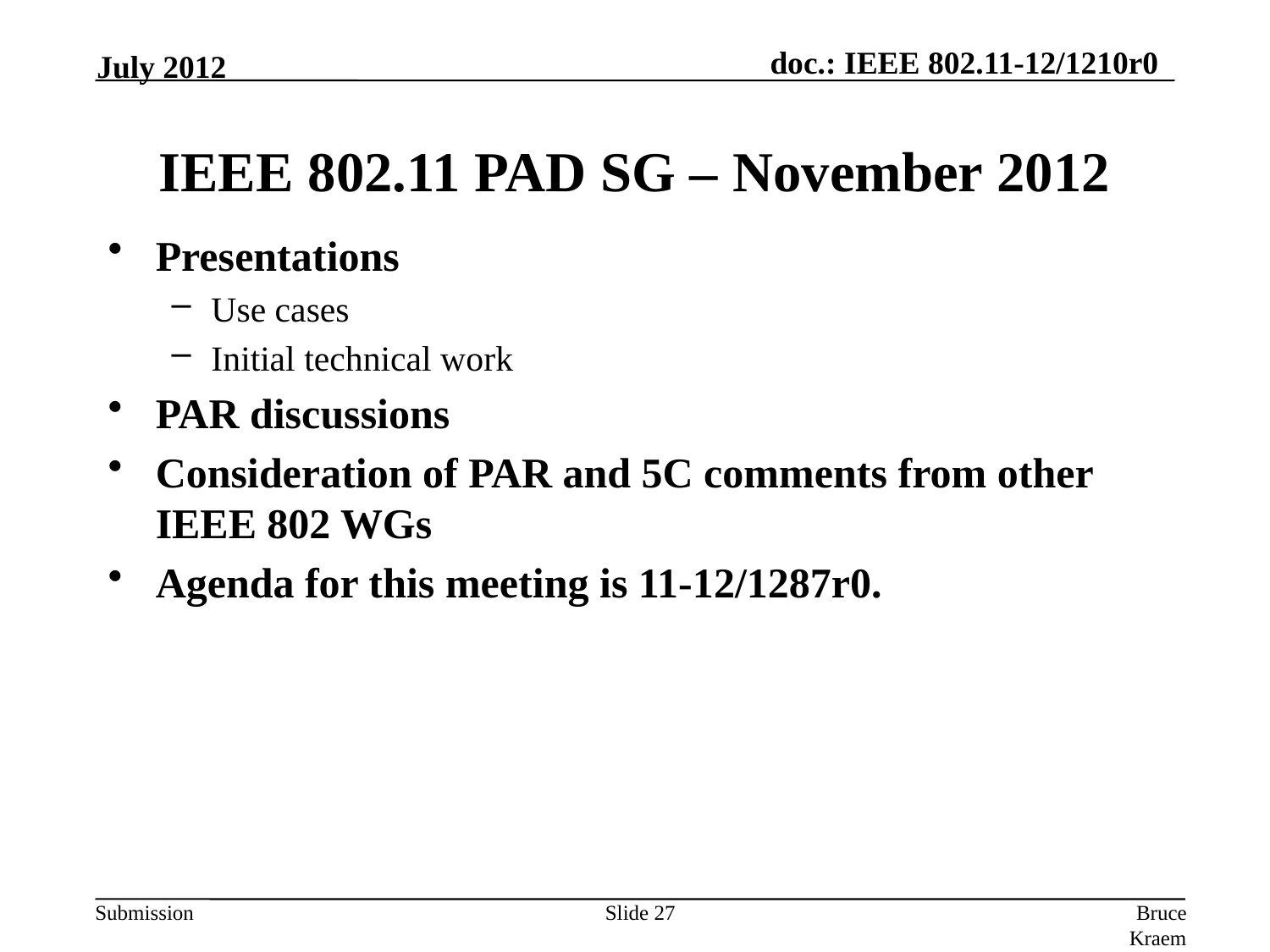

IEEE 802.11 PAD SG – November 2012
July 2012
Presentations
Use cases
Initial technical work
PAR discussions
Consideration of PAR and 5C comments from other IEEE 802 WGs
Agenda for this meeting is 11-12/1287r0.
Slide 27
Bruce Kraemer (Marvell)